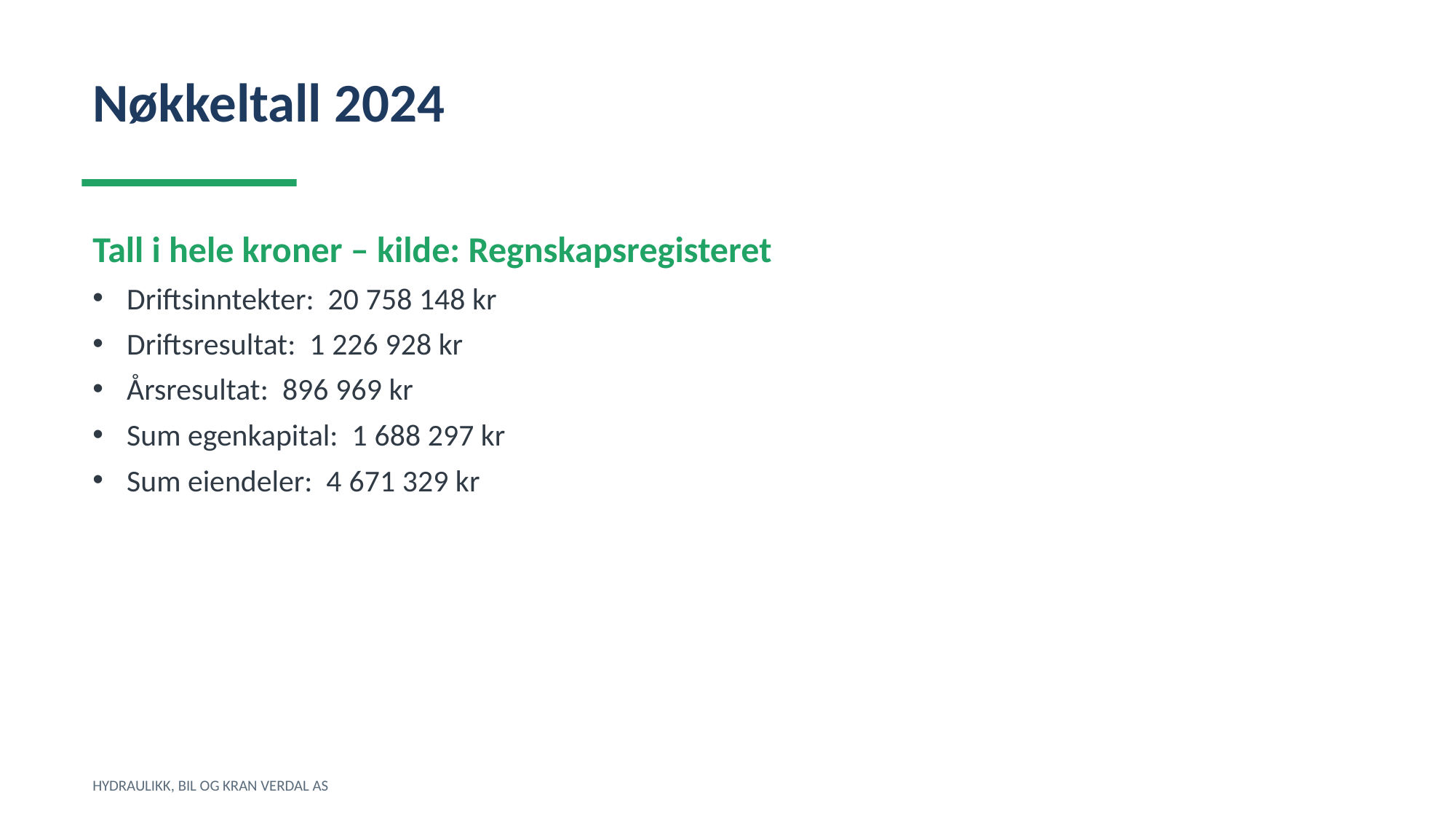

Nøkkeltall 2024

Tall i hele kroner – kilde: Regnskapsregisteret
Driftsinntekter:  20 758 148 kr
Driftsresultat:  1 226 928 kr
Årsresultat:  896 969 kr
Sum egenkapital:  1 688 297 kr
Sum eiendeler:  4 671 329 kr
HYDRAULIKK, BIL OG KRAN VERDAL AS